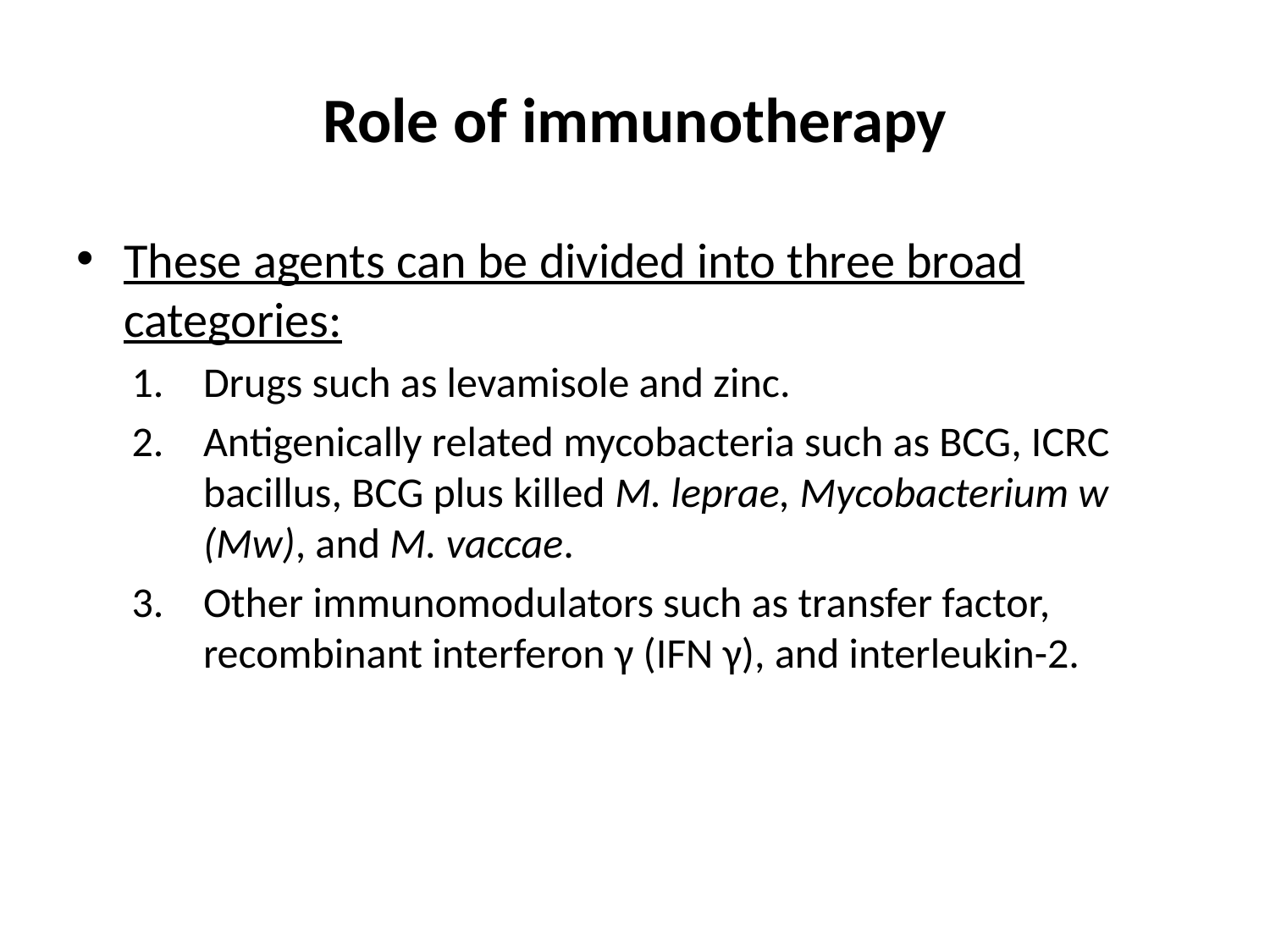

# Role of immunotherapy
These agents can be divided into three broad categories:
Drugs such as levamisole and zinc.
Antigenically related mycobacteria such as BCG, ICRC bacillus, BCG plus killed M. leprae, Mycobacterium w (Mw), and M. vaccae.
Other immunomodulators such as transfer factor, recombinant interferon γ (IFN γ), and interleukin-2.